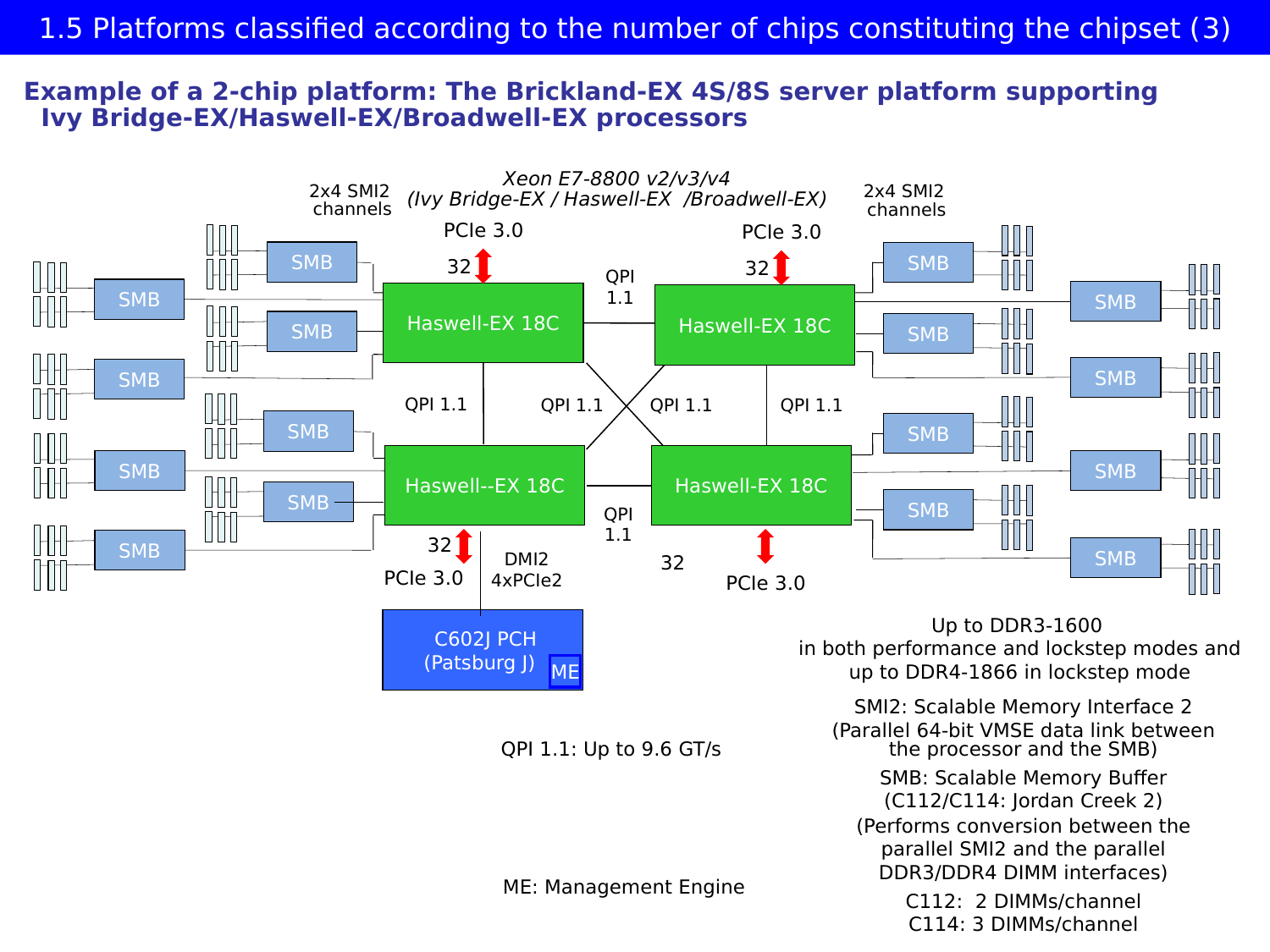

# 1.5 Platforms classified according to the number of chips constituting the chipset (3)
Example of a 2-chip platform: The Brickland-EX 4S/8S server platform supporting
  Ivy Bridge-EX/Haswell-EX/Broadwell-EX processors
Xeon E7-8800 v2/v3/v4
(Ivy Bridge-EX / Haswell-EX  /Broadwell-EX)
2x4 SMI2
 channels
2x4 SMI2
 channels
PCIe 3.0
PCIe 3.0

SMB
SMB
32

32

QPI
1.1

SMB
SMB
Haswell-EX 18C
Haswell-EX 18C

SMB
SMB

SMB
SMB
QPI 1.1

QPI 1.1
QPI 1.1
QPI 1.1

SMB
SMB

Haswell--EX 18C

Haswell-EX 18C

SMB
SMB

SMB

SMB
QPI
1.1

32

SMB
SMB
DMI2
4xPCIe2
32
PCIe 3.0

PCIe 3.0
Up to DDR3-1600
in both performance and lockstep modes and
up to DDR4-1866 in lockstep mode
 C602J PCH
(Patsburg J)
ME
SMI2: Scalable Memory Interface 2
(Parallel 64-bit VMSE data link between
the processor and the SMB)
SMB: Scalable Memory Buffer
(C112/C114: Jordan Creek 2)
 (Performs conversion between the
 parallel SMI2 and the parallel
DDR3/DDR4 DIMM interfaces)
C112:  2 DIMMs/channel
C114: 3 DIMMs/channel
QPI 1.1: Up to 9.6 GT/s
ME: Management Engine